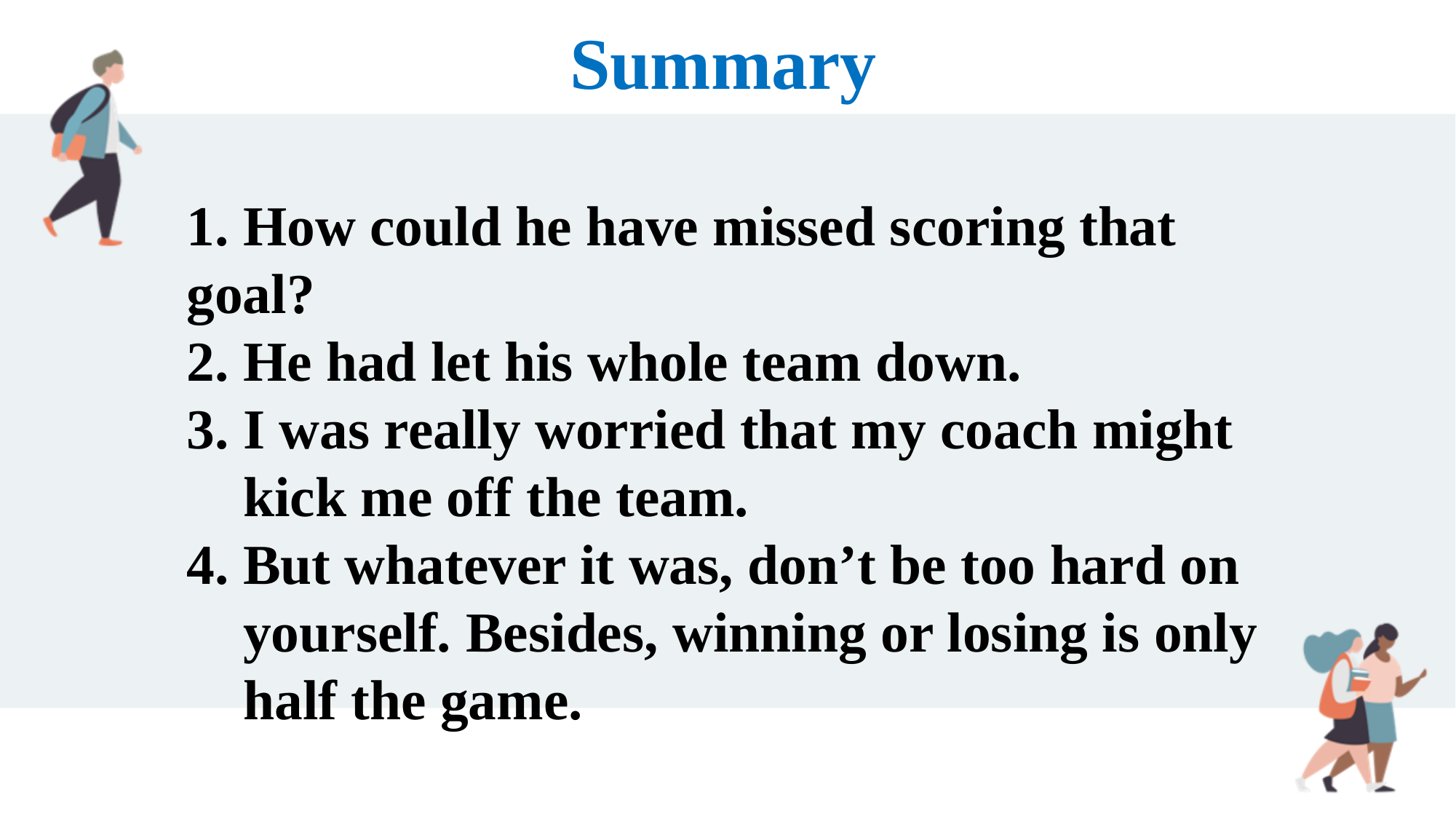

Summary
1. How could he have missed scoring that goal?
2. He had let his whole team down.
3. I was really worried that my coach might
    kick me off the team.
4. But whatever it was, don’t be too hard on
    yourself. Besides, winning or losing is only
    half the game.